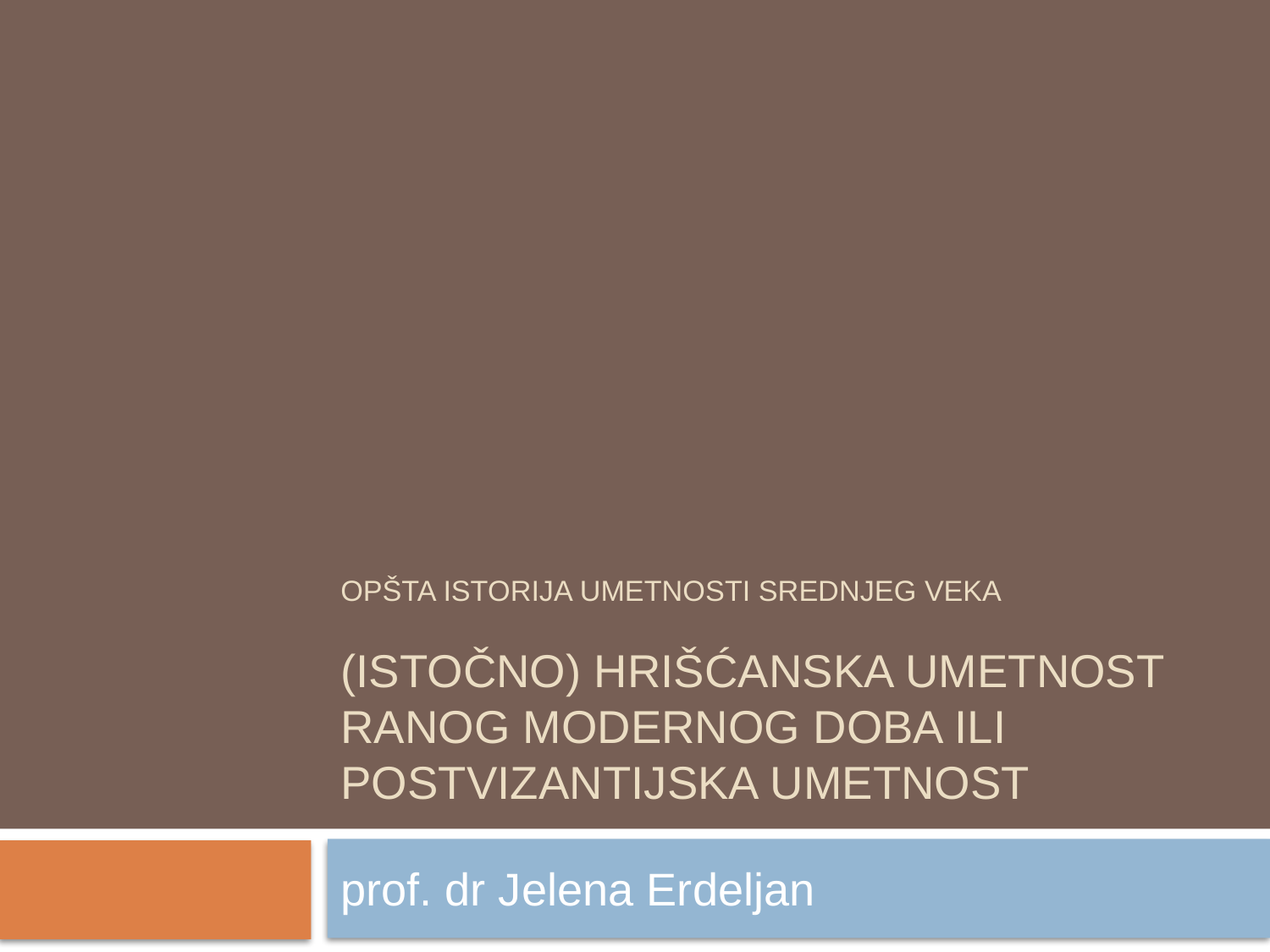

# Opšta istorija umetnosti srednjeg veka (istočno) hrišćanska umetnost ranog modernog doba ili postvizantijska umetnost
prof. dr Jelena Erdeljan